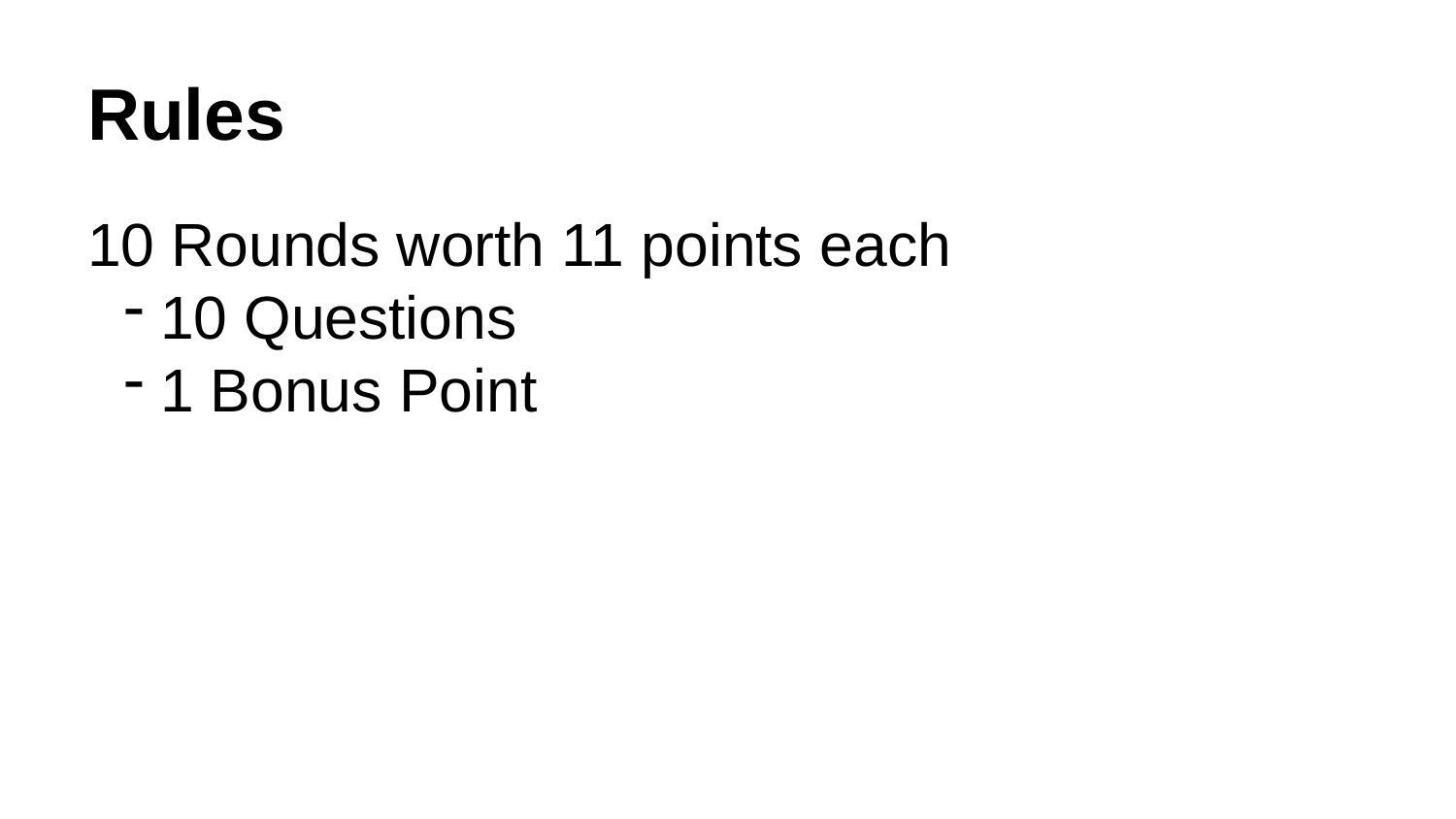

# Rules
10 Rounds worth 11 points each
10 Questions
1 Bonus Point